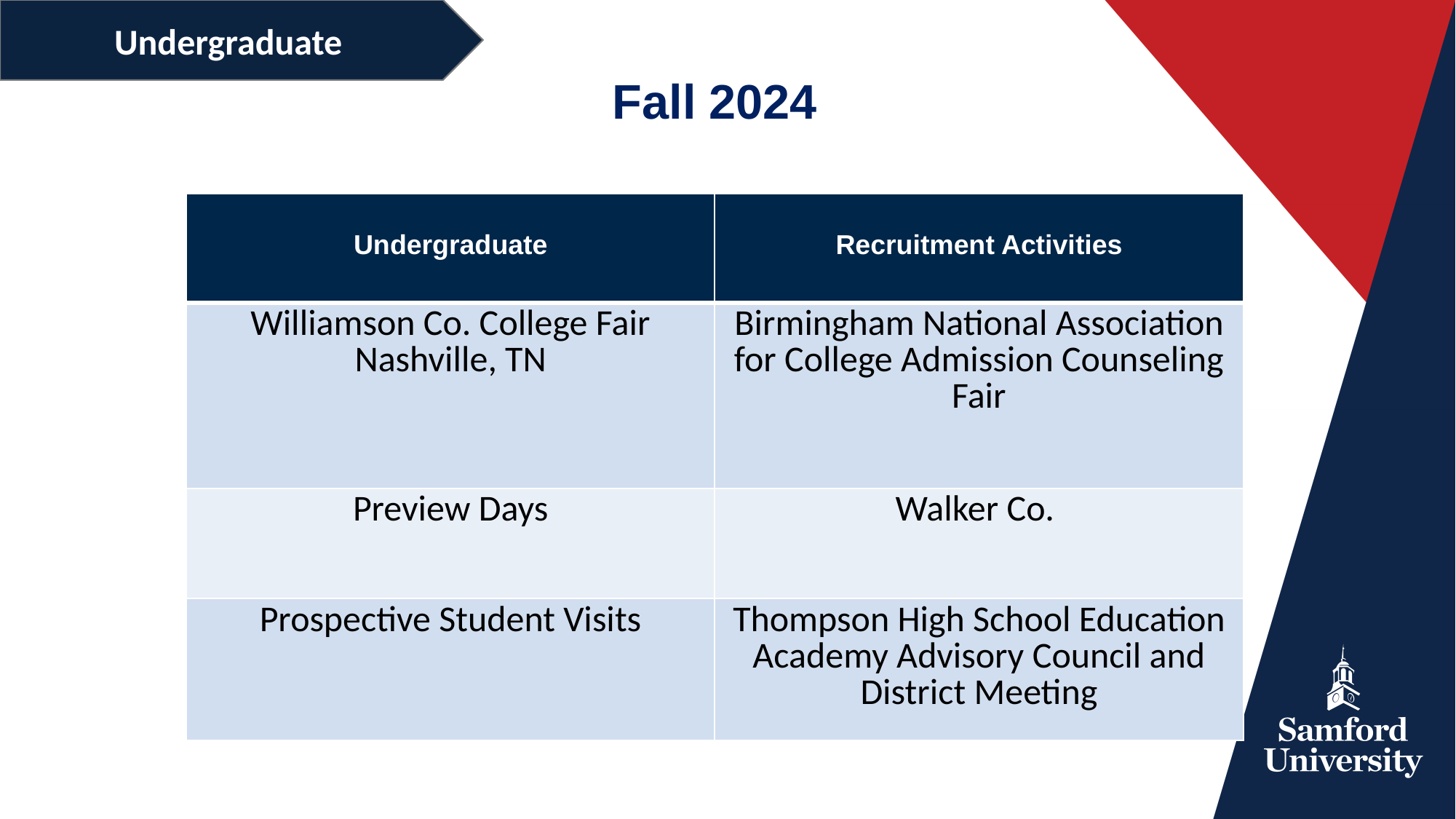

Undergraduate
Fall 2024
| Undergraduate | Recruitment Activities |
| --- | --- |
| Williamson Co. College Fair Nashville, TN | Birmingham National Association for College Admission Counseling Fair |
| Preview Days | Walker Co. |
| Prospective Student Visits | Thompson High School Education Academy Advisory Council and District Meeting |